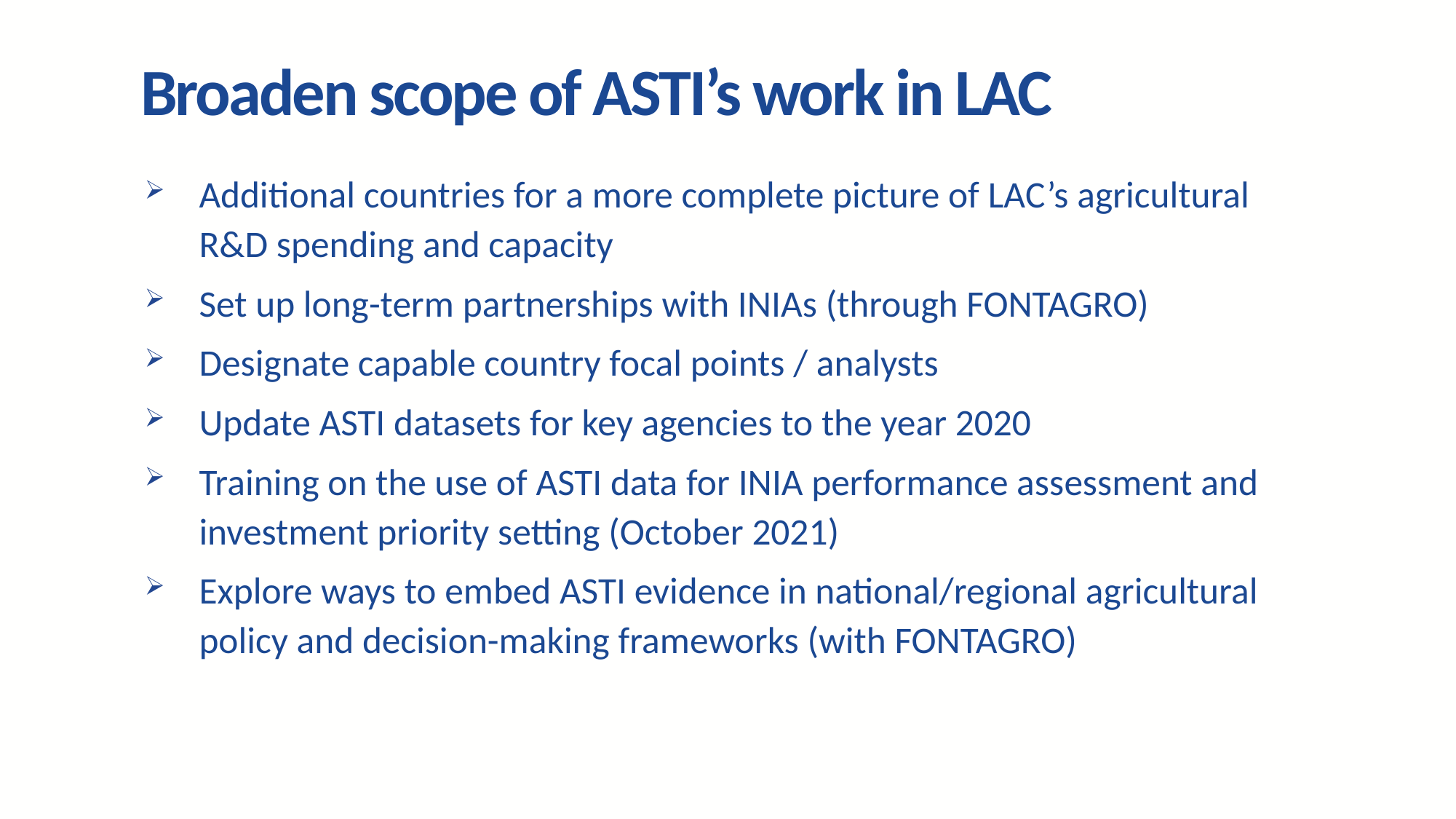

# Broaden scope of ASTI’s work in LAC
Additional countries for a more complete picture of LAC’s agricultural R&D spending and capacity
Set up long-term partnerships with INIAs (through FONTAGRO)
Designate capable country focal points / analysts
Update ASTI datasets for key agencies to the year 2020
Training on the use of ASTI data for INIA performance assessment and investment priority setting (October 2021)
Explore ways to embed ASTI evidence in national/regional agricultural policy and decision-making frameworks (with FONTAGRO)